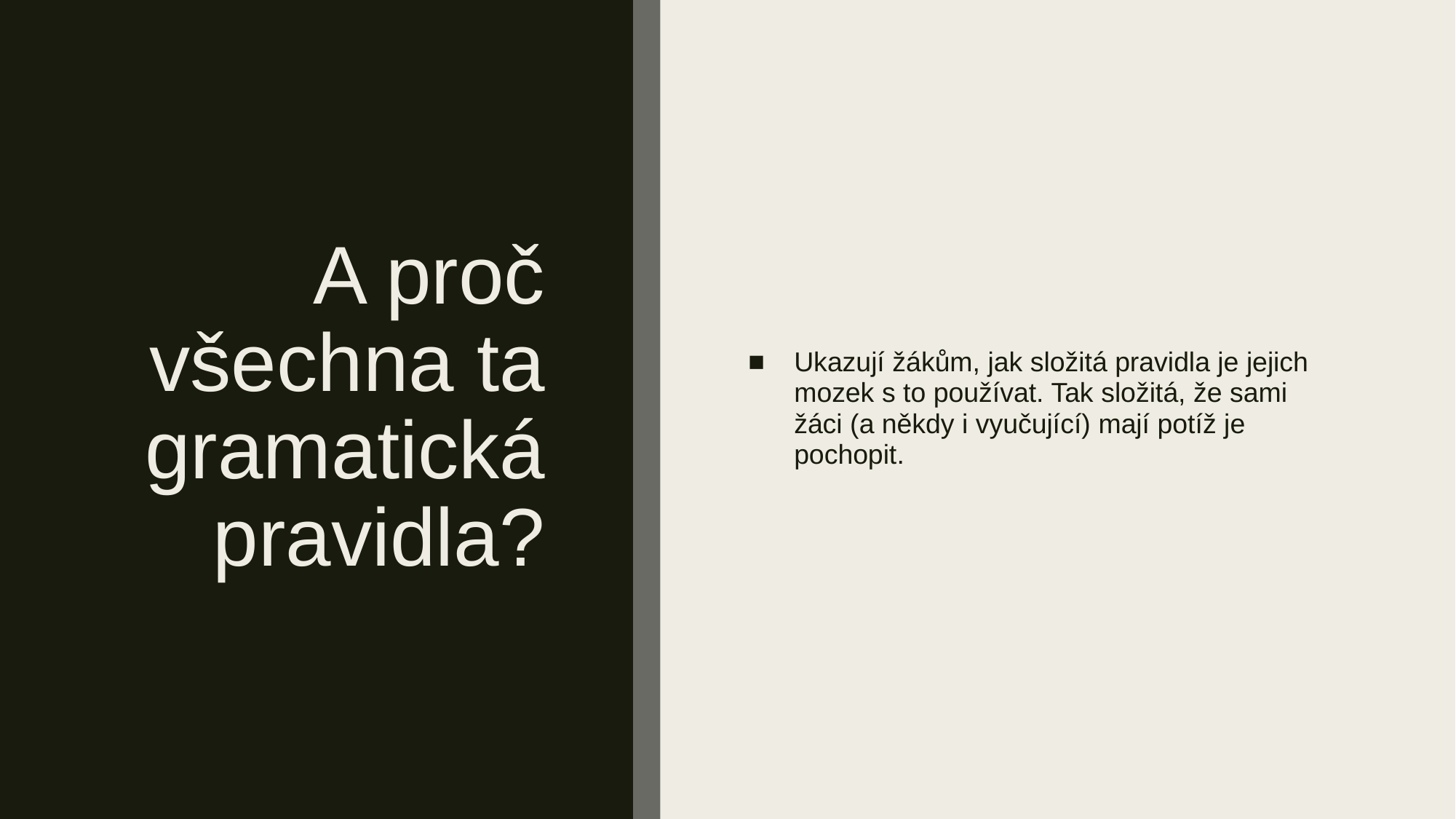

# A proč všechna ta gramatická pravidla?
Ukazují žákům, jak složitá pravidla je jejich mozek s to používat. Tak složitá, že sami žáci (a někdy i vyučující) mají potíž je pochopit.